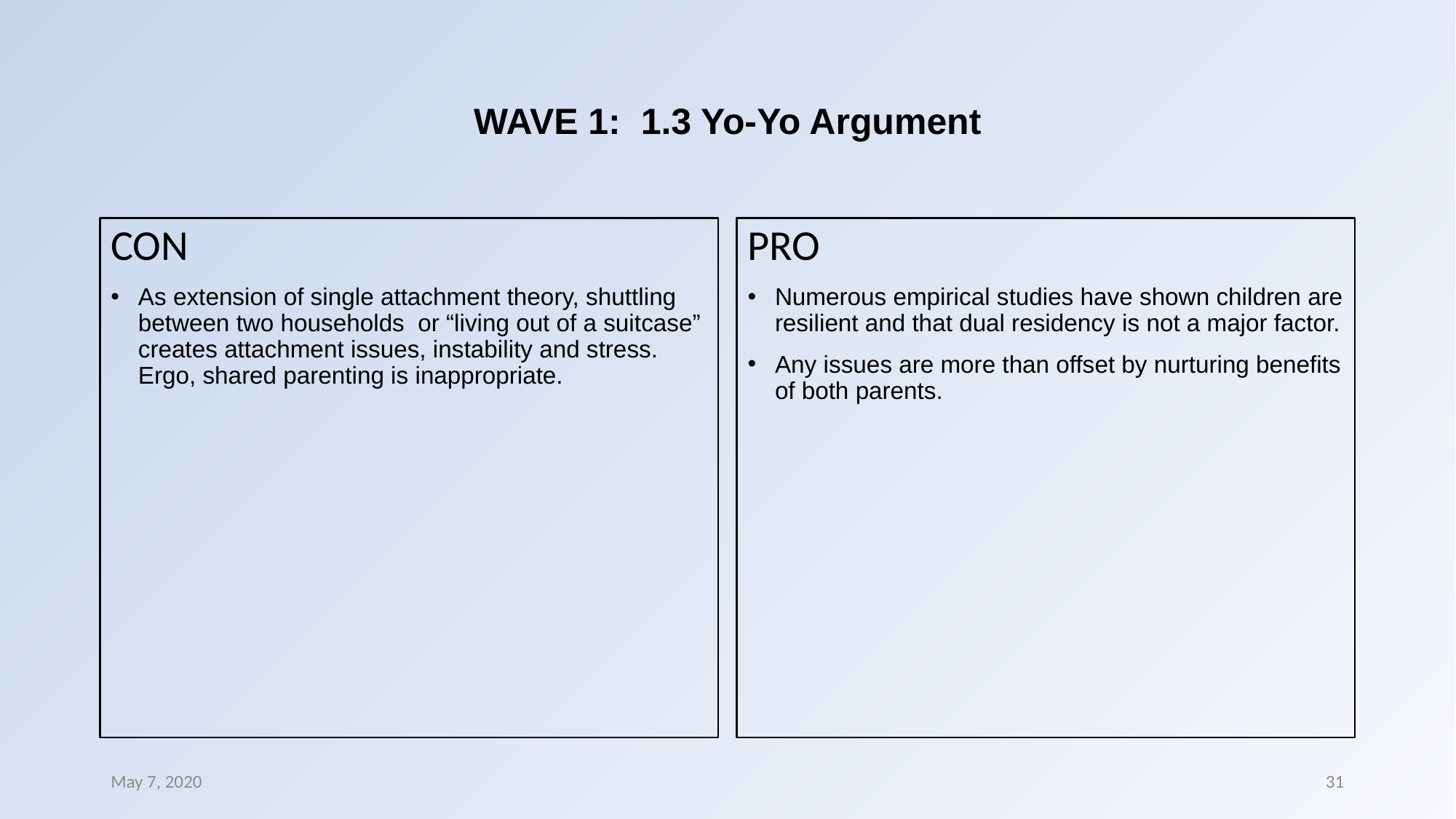

# WAVE 1:  1.3 Yo-Yo Argument
CON
As extension of single attachment theory, shuttling between two households  or “living out of a suitcase” creates attachment issues, instability and stress. Ergo, shared parenting is inappropriate.

PRO
Numerous empirical studies have shown children are resilient and that dual residency is not a major factor.
Any issues are more than offset by nurturing benefits of both parents.
May 7, 2020
31